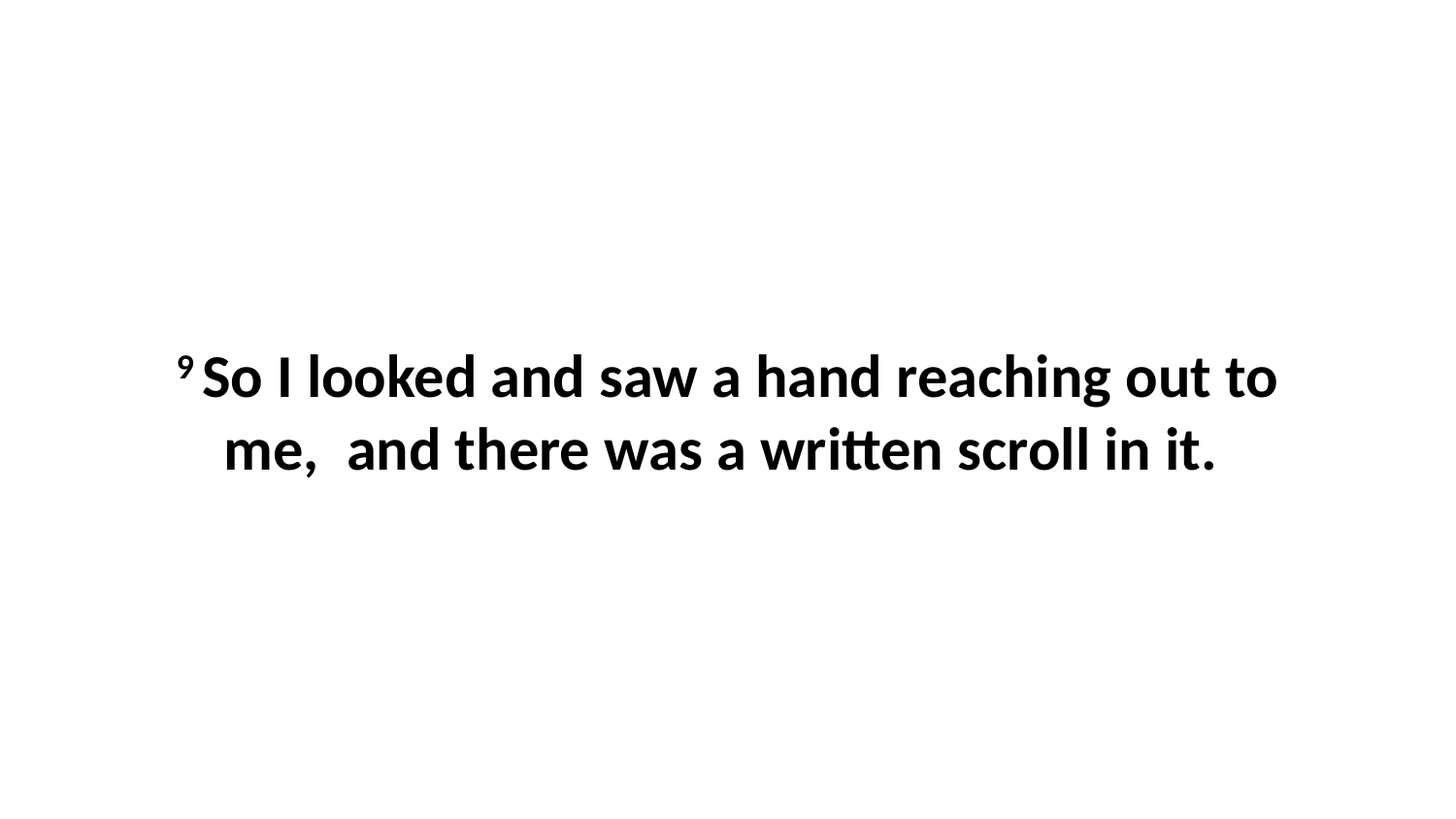

9 So I looked and saw a hand reaching out to me,  and there was a written scroll in it.